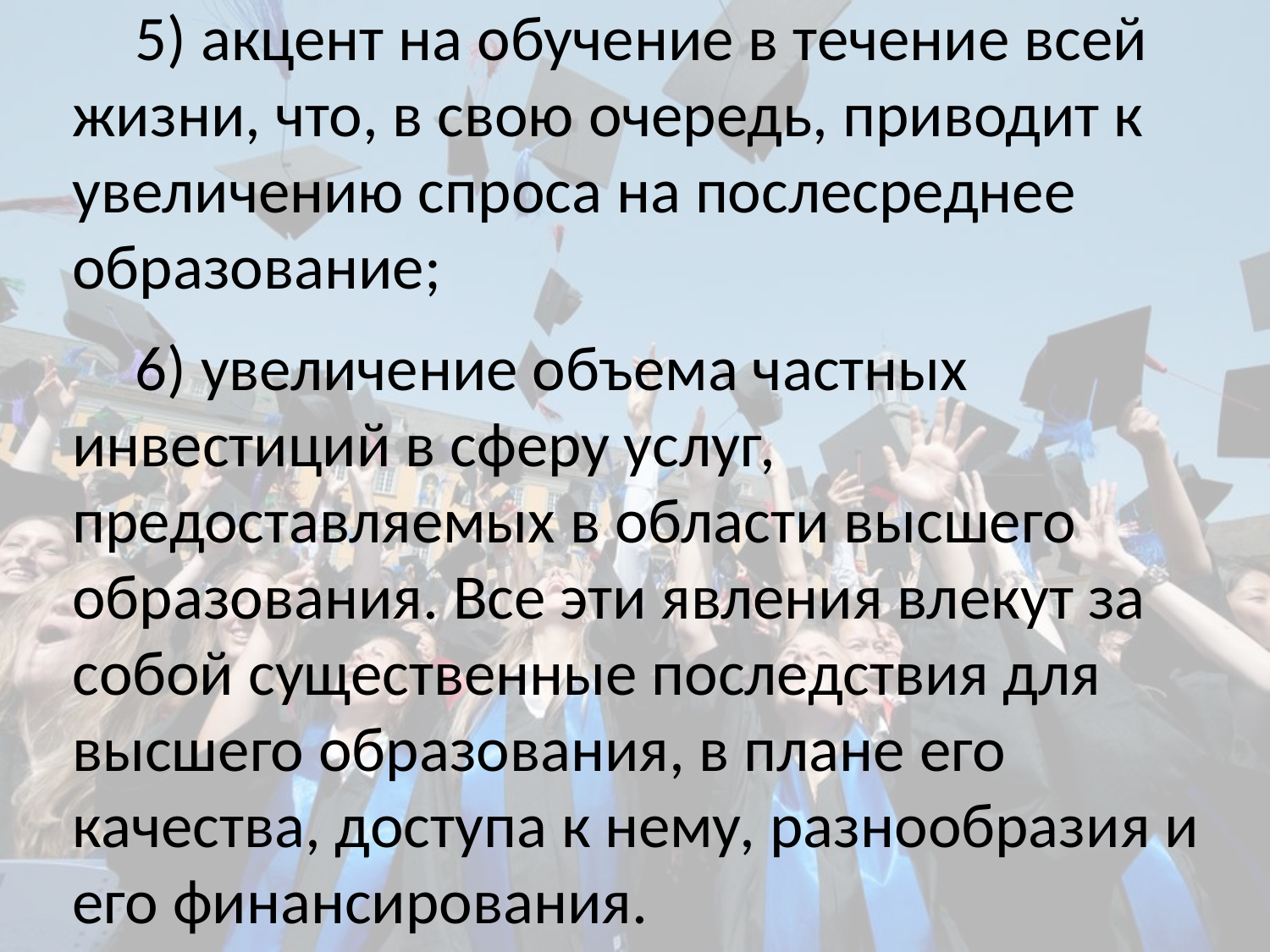

5) акцент на обучение в течение всей жизни, что, в свою очередь, приводит к увеличению спроса на послесреднее образование;

6) увеличение объема частных инвестиций в сферу услуг, предоставляемых в области высшего образования. Все эти явления влекут за собой существенные последствия для высшего образования, в плане его качества, доступа к нему, разнообразия и его финансирования.